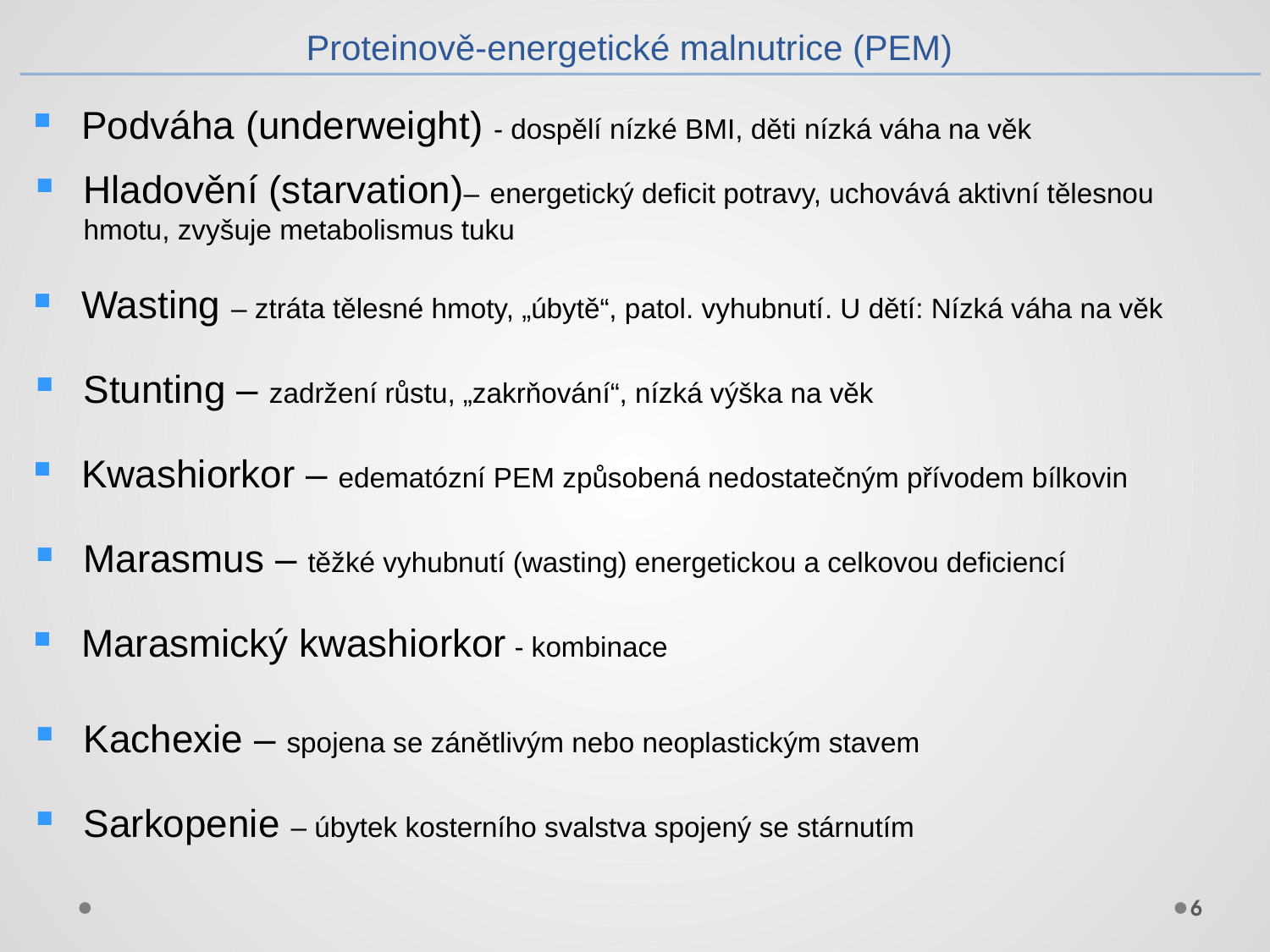

Proteinově-energetické malnutrice (PEM)

Podváha (underweight) - dospělí nízké BMI, děti nízká váha na věk
Hladovění (starvation)– energetický deficit potravy, uchovává aktivní tělesnou hmotu, zvyšuje metabolismus tuku
Wasting – ztráta tělesné hmoty, „úbytě“, patol. vyhubnutí. U dětí: Nízká váha na věk
Stunting – zadržení růstu, „zakrňování“, nízká výška na věk
Kwashiorkor – edematózní PEM způsobená nedostatečným přívodem bílkovin
Marasmus – těžké vyhubnutí (wasting) energetickou a celkovou deficiencí
Marasmický kwashiorkor - kombinace
Kachexie – spojena se zánětlivým nebo neoplastickým stavem
Sarkopenie – úbytek kosterního svalstva spojený se stárnutím
6